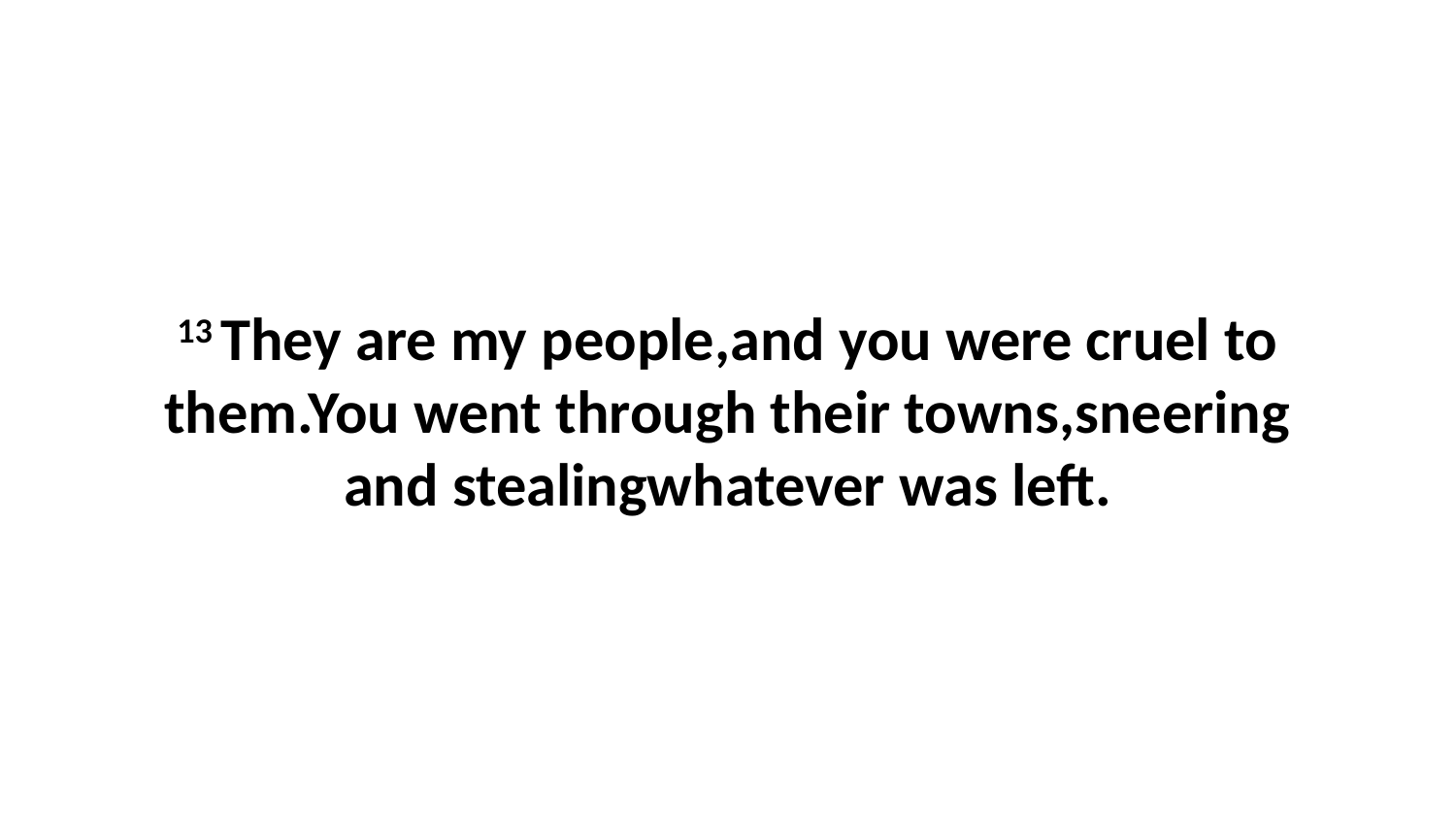

13 They are my people,and you were cruel to them.You went through their towns,sneering and stealingwhatever was left.